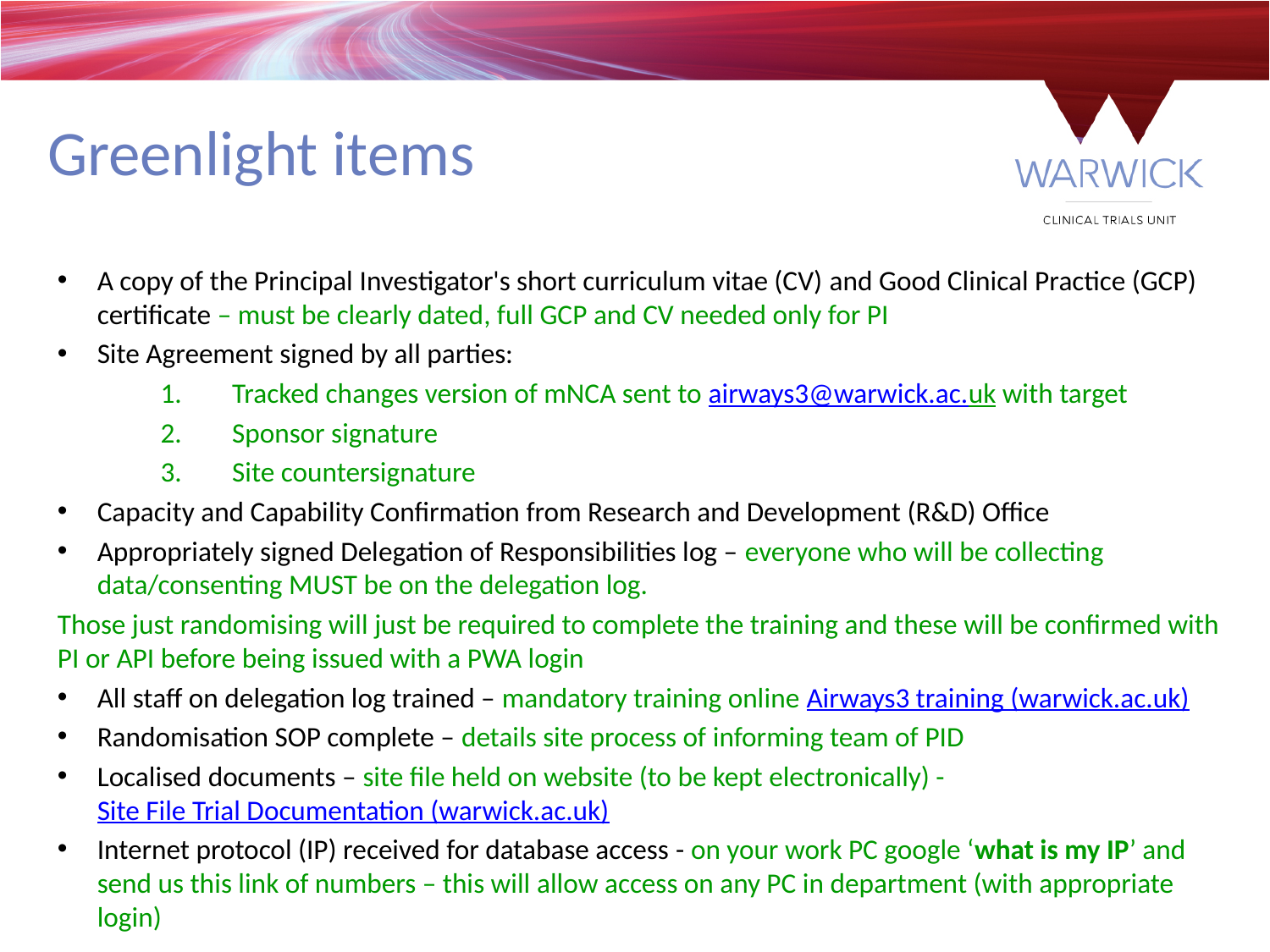

Greenlight items
A copy of the Principal Investigator's short curriculum vitae (CV) and Good Clinical Practice (GCP) certificate – must be clearly dated, full GCP and CV needed only for PI
Site Agreement signed by all parties:
Tracked changes version of mNCA sent to airways3@warwick.ac.uk with target
Sponsor signature
Site countersignature
Capacity and Capability Confirmation from Research and Development (R&D) Office
Appropriately signed Delegation of Responsibilities log – everyone who will be collecting data/consenting MUST be on the delegation log.
Those just randomising will just be required to complete the training and these will be confirmed with PI or API before being issued with a PWA login
All staff on delegation log trained – mandatory training online Airways3 training (warwick.ac.uk)
Randomisation SOP complete – details site process of informing team of PID
Localised documents – site file held on website (to be kept electronically) - Site File Trial Documentation (warwick.ac.uk)
Internet protocol (IP) received for database access - on your work PC google ‘what is my IP’ and send us this link of numbers – this will allow access on any PC in department (with appropriate login)